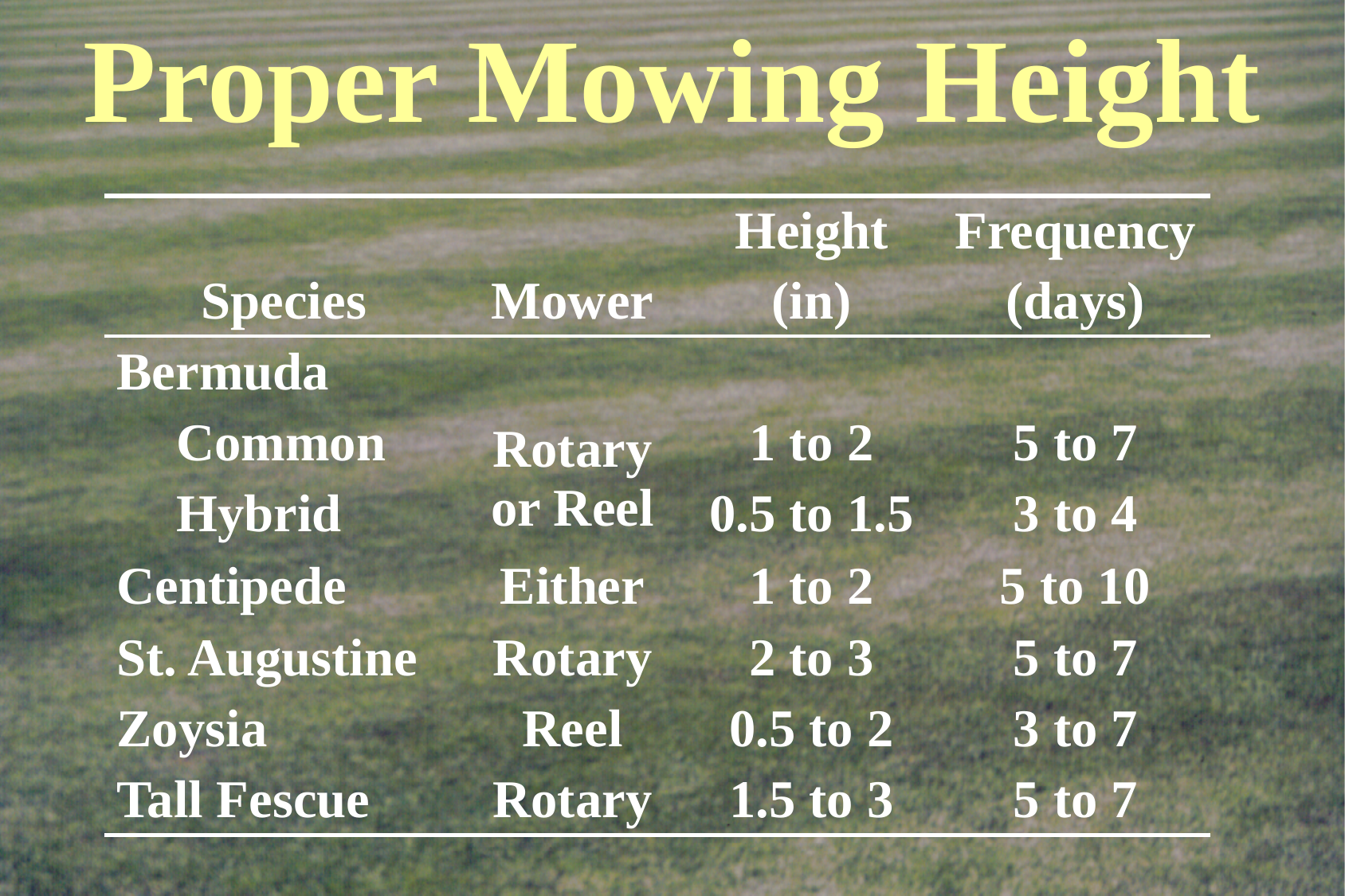

# Proper Mowing Height
| Species | Mower | Height (in) | Frequency (days) |
| --- | --- | --- | --- |
| Bermuda |  |  |  |
| Common | Rotary or Reel | 1 to 2 | 5 to 7 |
| Hybrid |  | 0.5 to 1.5 | 3 to 4 |
| Centipede | Either | 1 to 2 | 5 to 10 |
| St. Augustine | Rotary | 2 to 3 | 5 to 7 |
| Zoysia | Reel | 0.5 to 2 | 3 to 7 |
| Tall Fescue | Rotary | 1.5 to 3 | 5 to 7 |